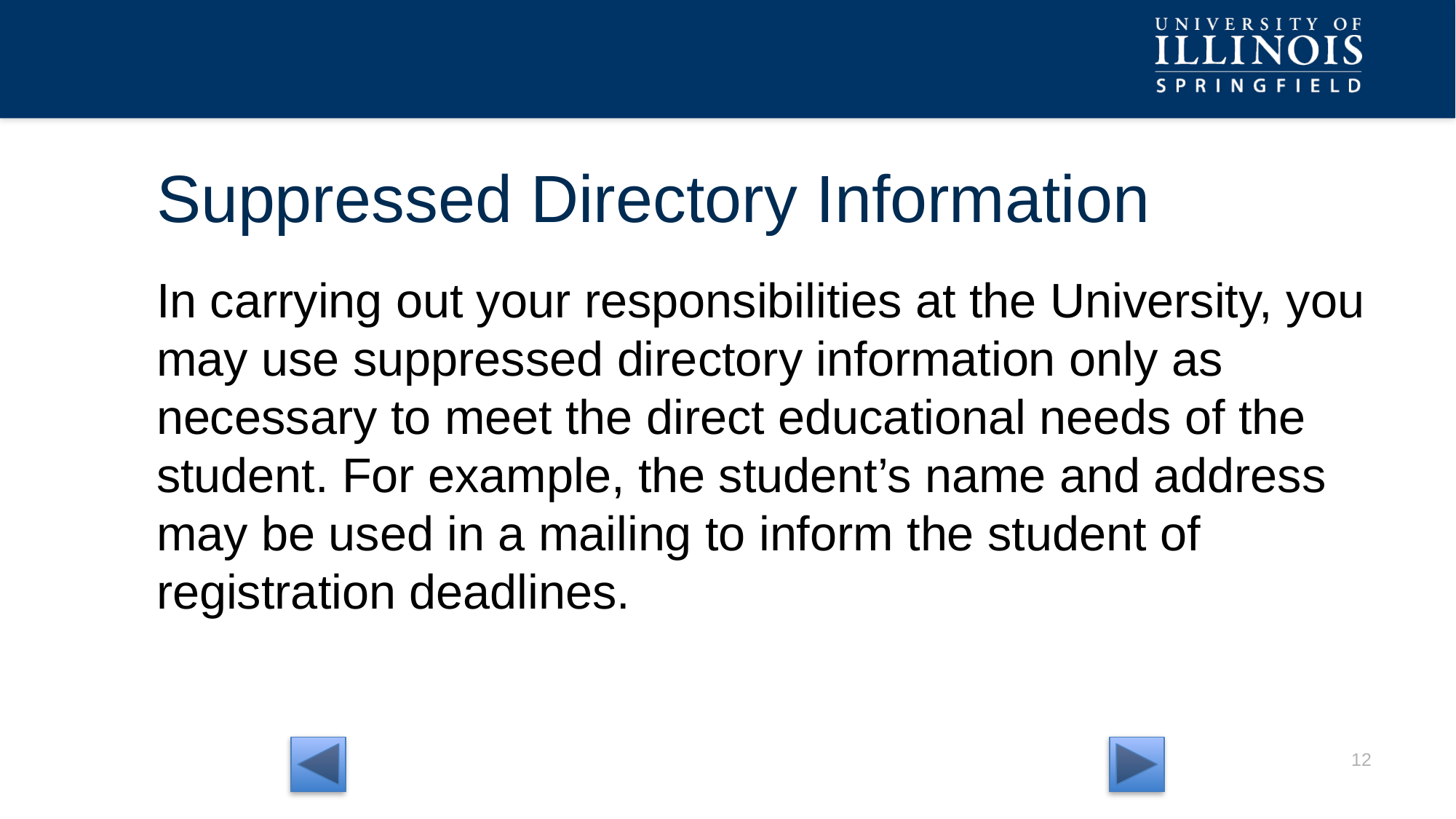

# Suppressed Directory Information
In carrying out your responsibilities at the University, you may use suppressed directory information only as necessary to meet the direct educational needs of the student. For example, the student’s name and address may be used in a mailing to inform the student of registration deadlines.

12